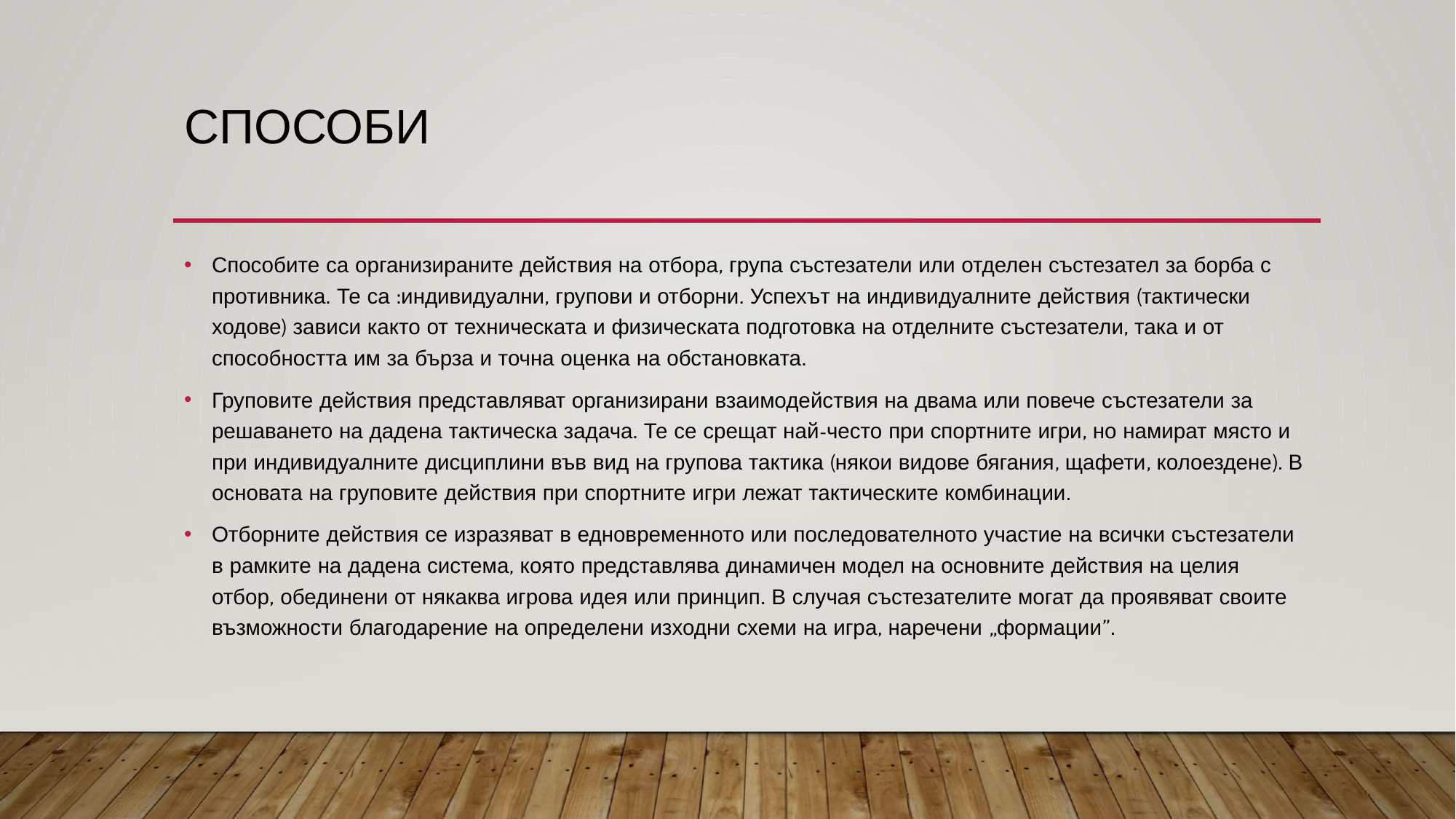

# Способи
Способите са организираните действия на отбора, група състезатели или отделен състезател за борба с противника. Те са :индивидуални, групови и отборни. Успехът на индивидуалните действия (тактически ходове) зависи както от техническата и физическата подготовка на отделните състезатели, така и от способността им за бърза и точна оценка на обстановката.
Груповите действия представляват организирани взаимодействия на двама или повече състезатели за решаването на дадена тактическа задача. Те се срещат най-често при спортните игри, но намират място и при индивидуалните дисциплини във вид на групова тактика (някои видове бягания, щафети, колоездене). В основата на груповите действия при спортните игри лежат тактическите комбинации.
Отборните действия се изразяват в едновременното или последователното участие на всички състезатели в рамките на дадена система, която представлява динамичен модел на основните действия на целия отбор, обединени от някаква игрова идея или принцип. В случая състезателите могат да проявяват своите възможности благодарение на определени изходни схеми на игра, наречени „формации”.